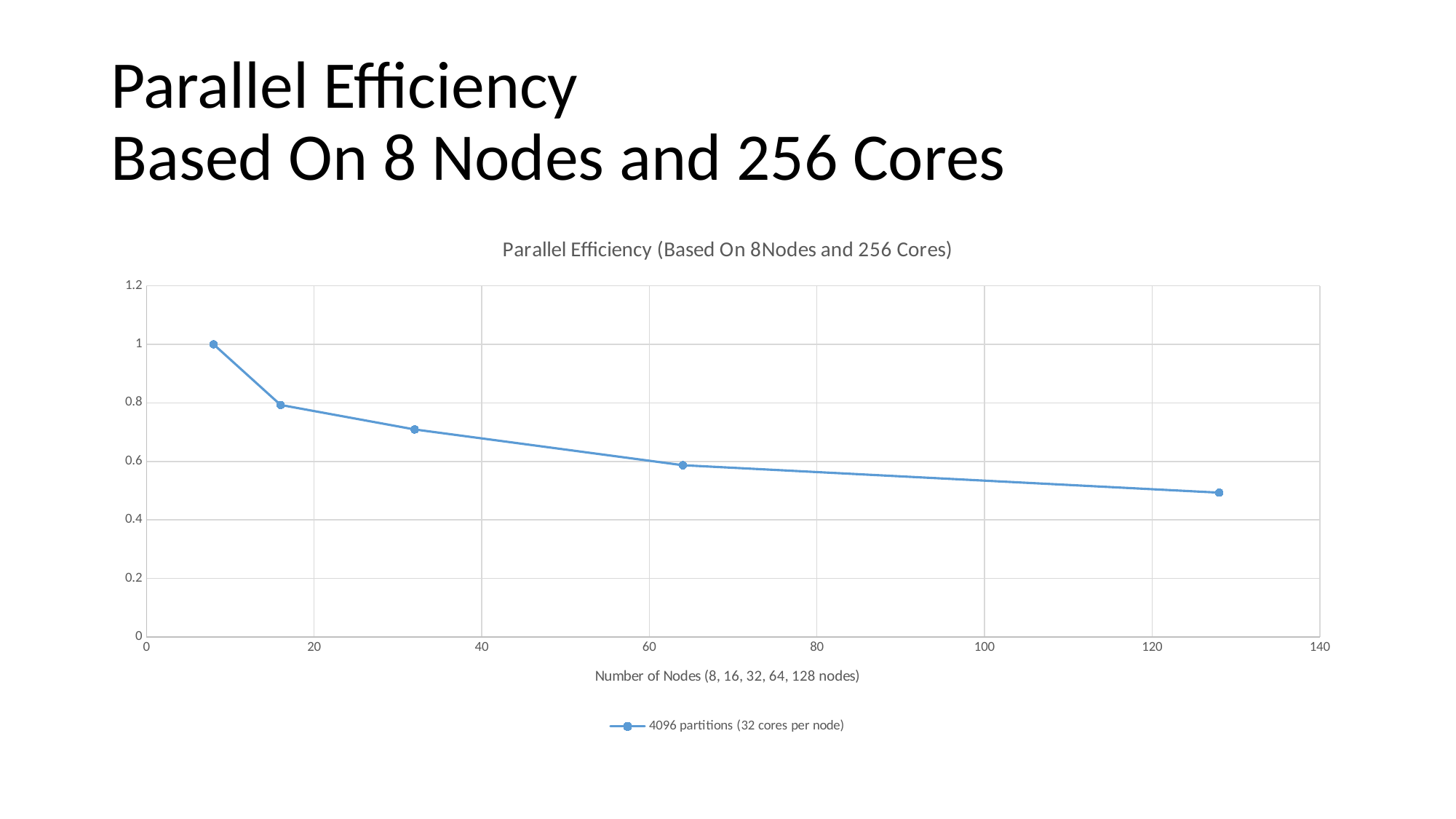

# Parallel Efficiency Based On 8 Nodes and 256 Cores

### Chart: Parallel Efficiency (Based On 8Nodes and 256 Cores)

| Category | 4096 partitions (32 cores per node) |
|---|---|